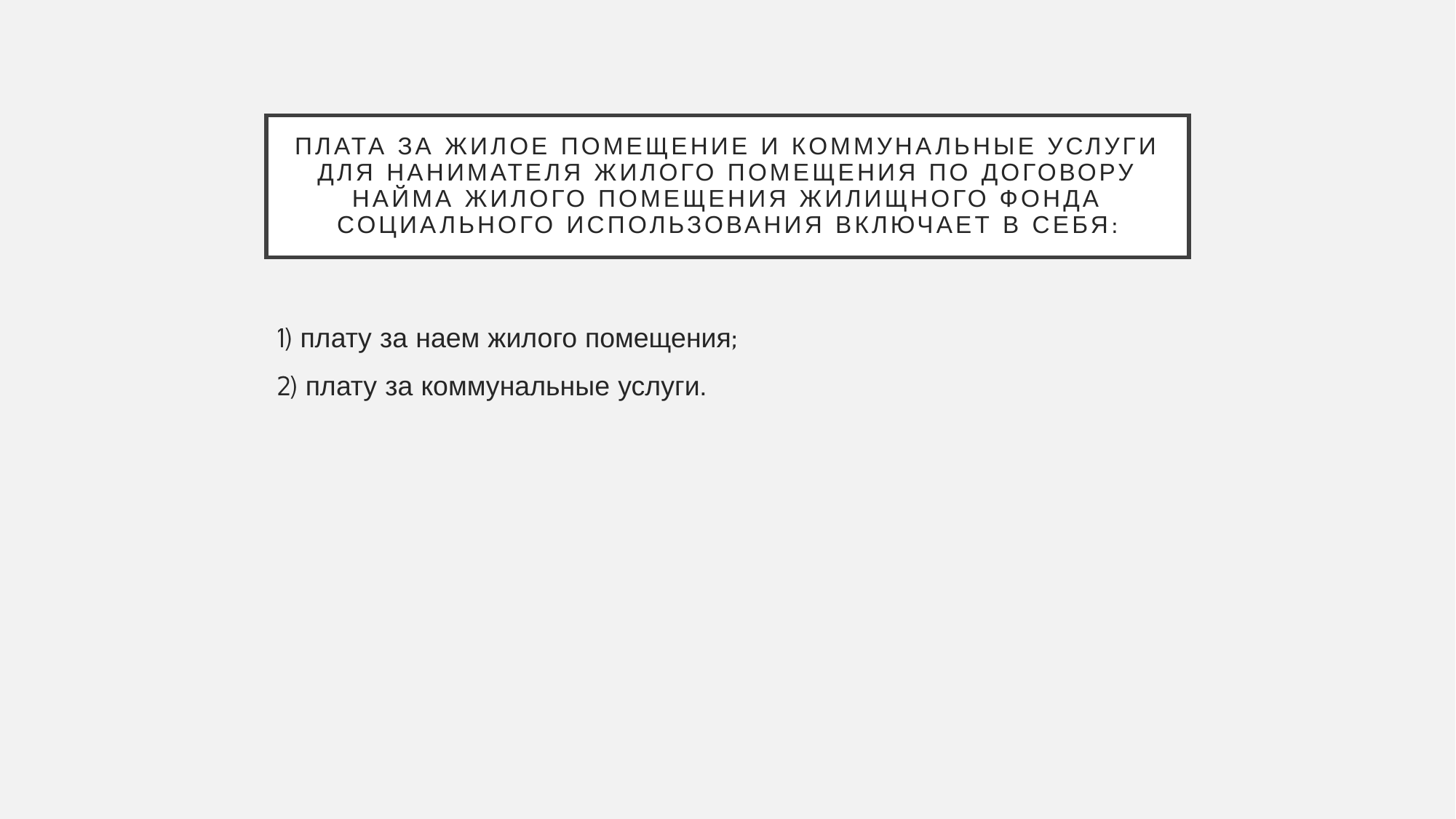

# Плата за жилое помещение и коммунальные услуги для нанимателя жилого помещения по договору найма жилого помещения жилищного фонда социального использования включает в себя:
1) плату за наем жилого помещения;
2) плату за коммунальные услуги.